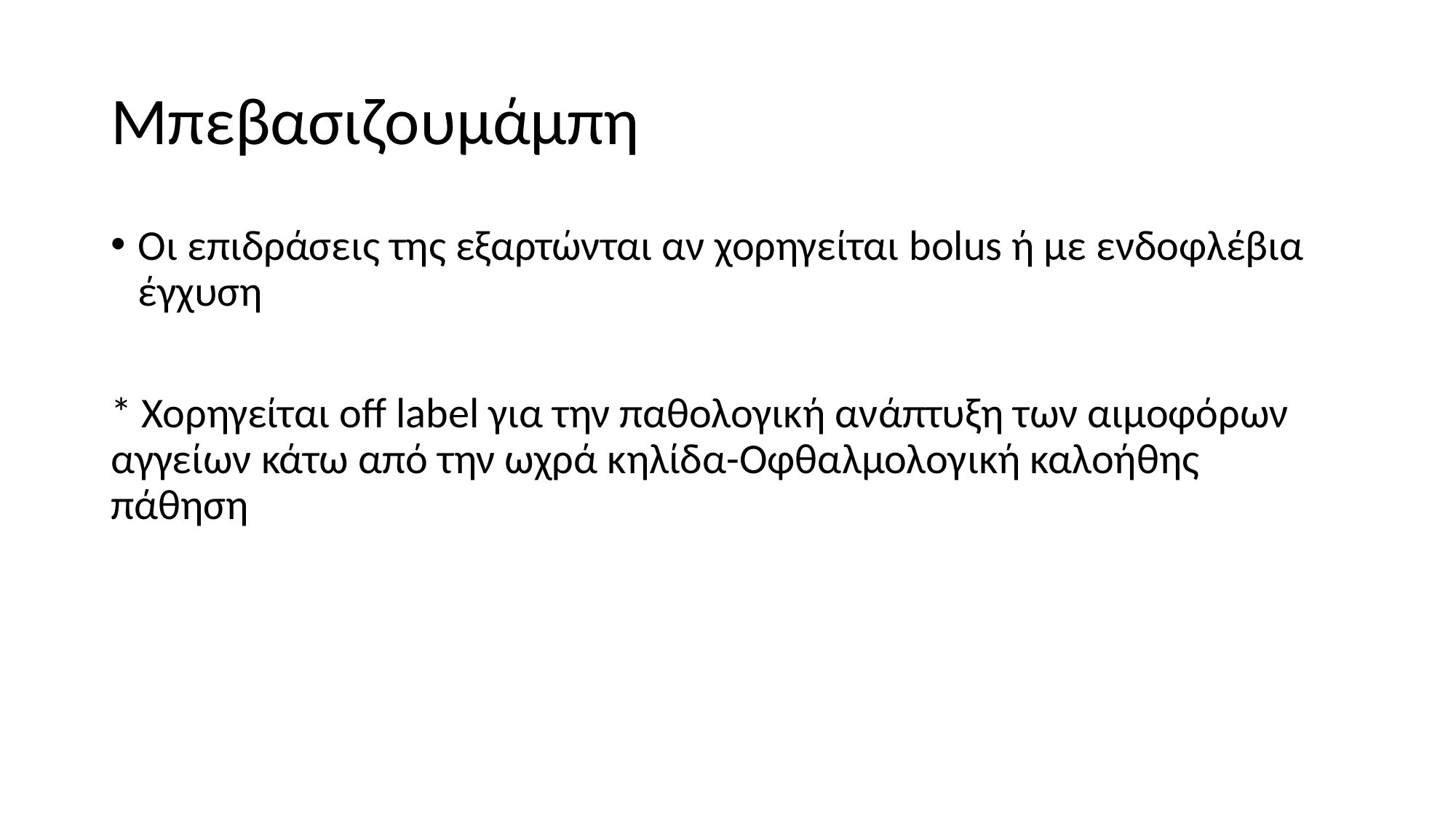

# Μπεβασιζουμάμπη
Οι επιδράσεις της εξαρτώνται αν χορηγείται bolus ή με ενδοφλέβια έγχυση

* Χορηγείται off label για την παθολογική ανάπτυξη των αιμοφόρων αγγείων κάτω από την ωχρά κηλίδα-Οφθαλμολογική καλοήθης πάθηση